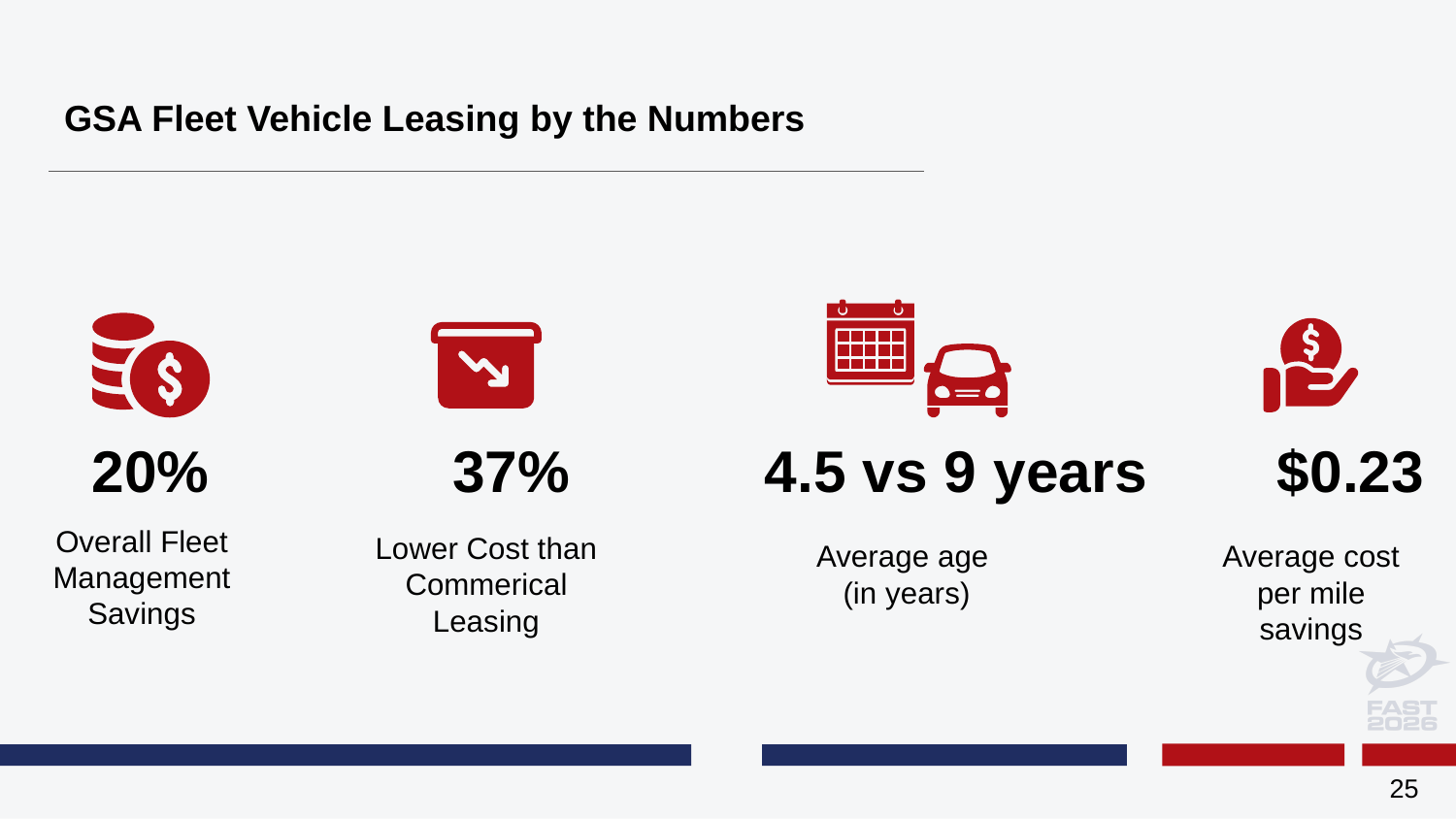

# GSA Fleet Vehicle Leasing by the Numbers

 20%               37%            4.5 vs 9 years        $0.23
Overall Fleet Management Savings
Lower Cost than Commerical Leasing
Average age  (in years)
Average cost per mile savings
25